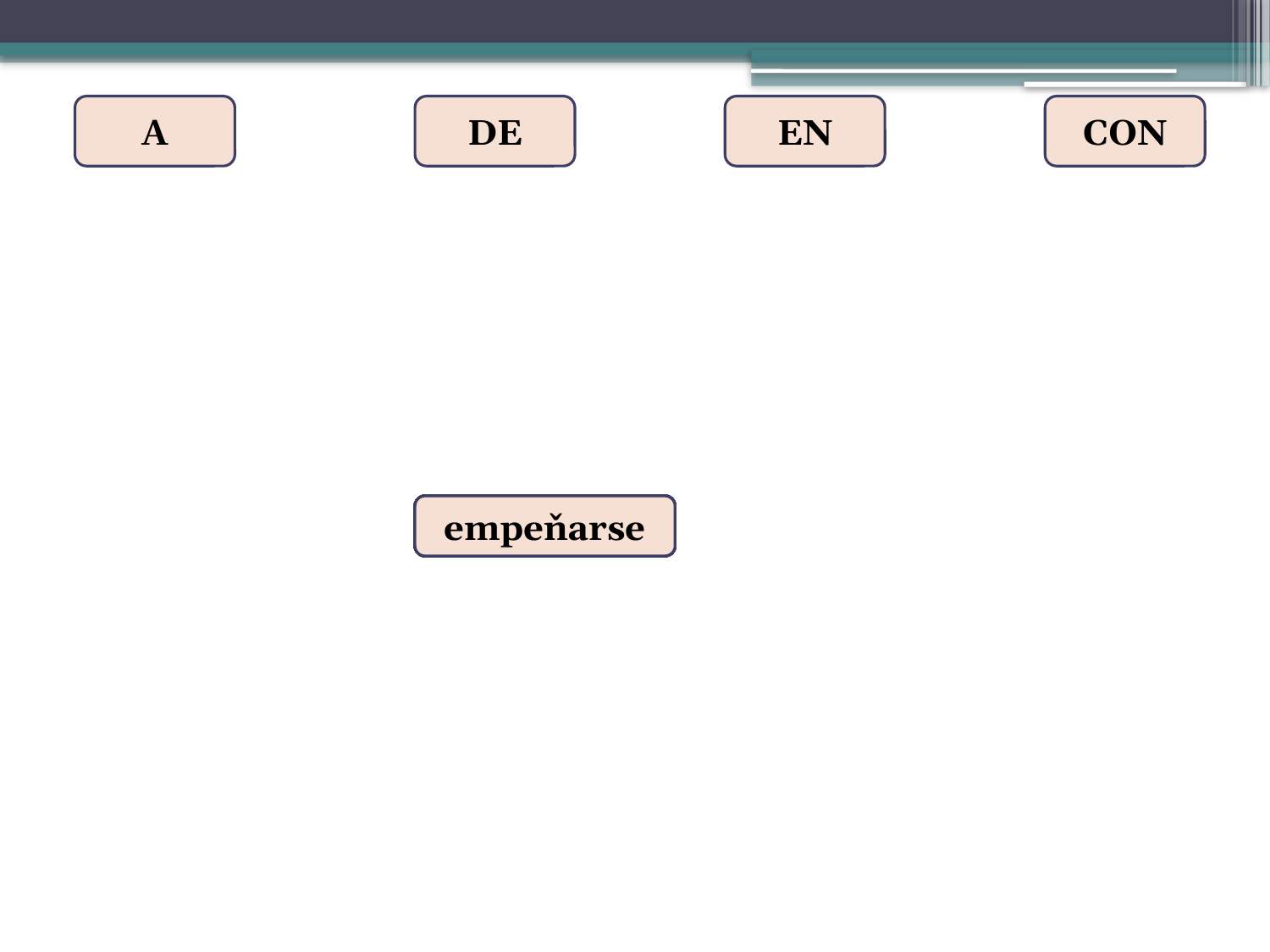

A
DE
EN
CON
acordarse
entrar
decidirse
soňar
enfadarse
enterarse
casarse
ayudar
quejarse
ponerse
fijarse
despedirse
contar
enseňar
obligar
tardar
encargarse
confiar
tropezar
atreverse
esperar
asustarse
olvidarse
parecerse
empeňarse